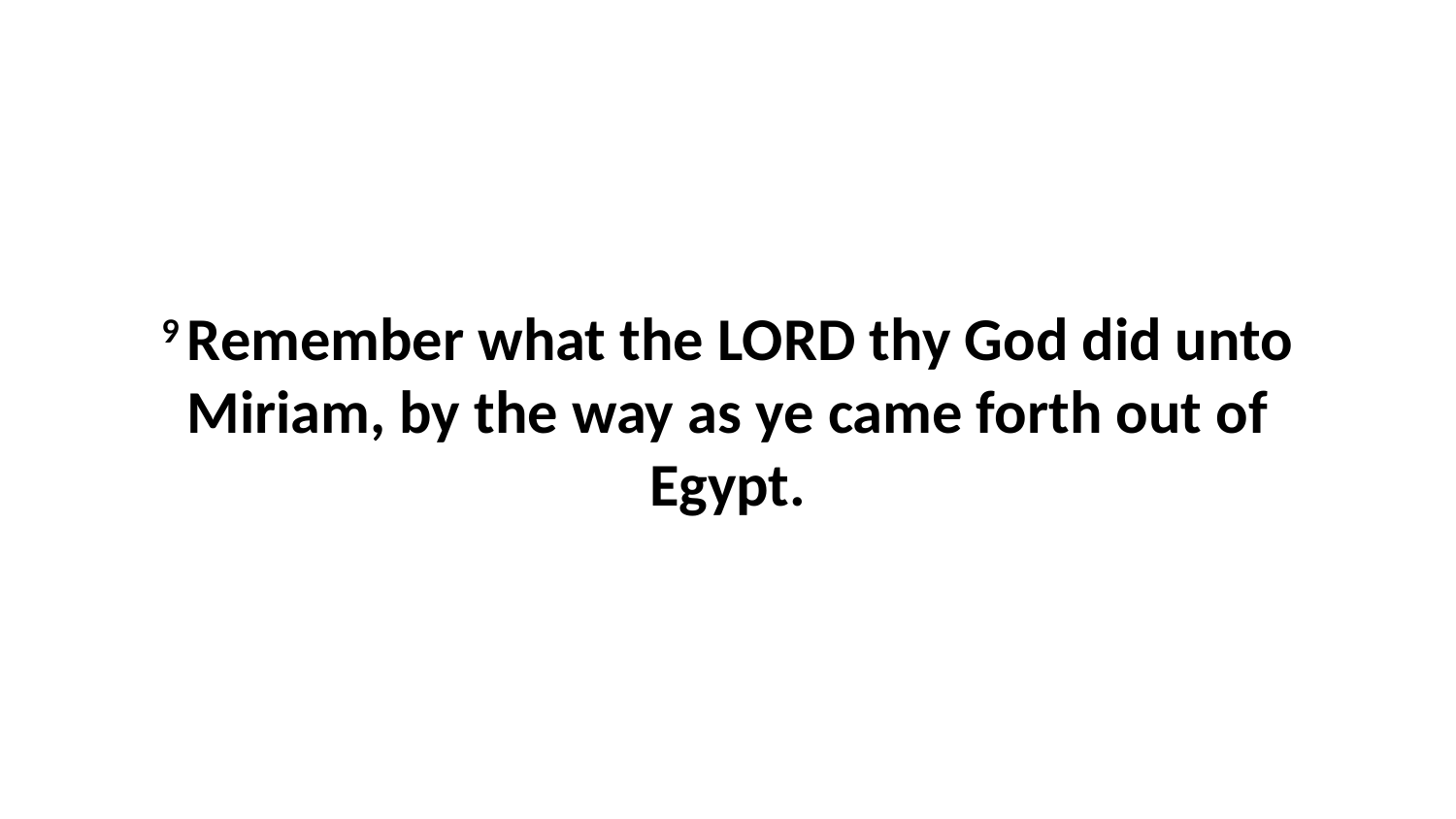

9 Remember what the LORD thy God did unto Miriam, by the way as ye came forth out of Egypt.